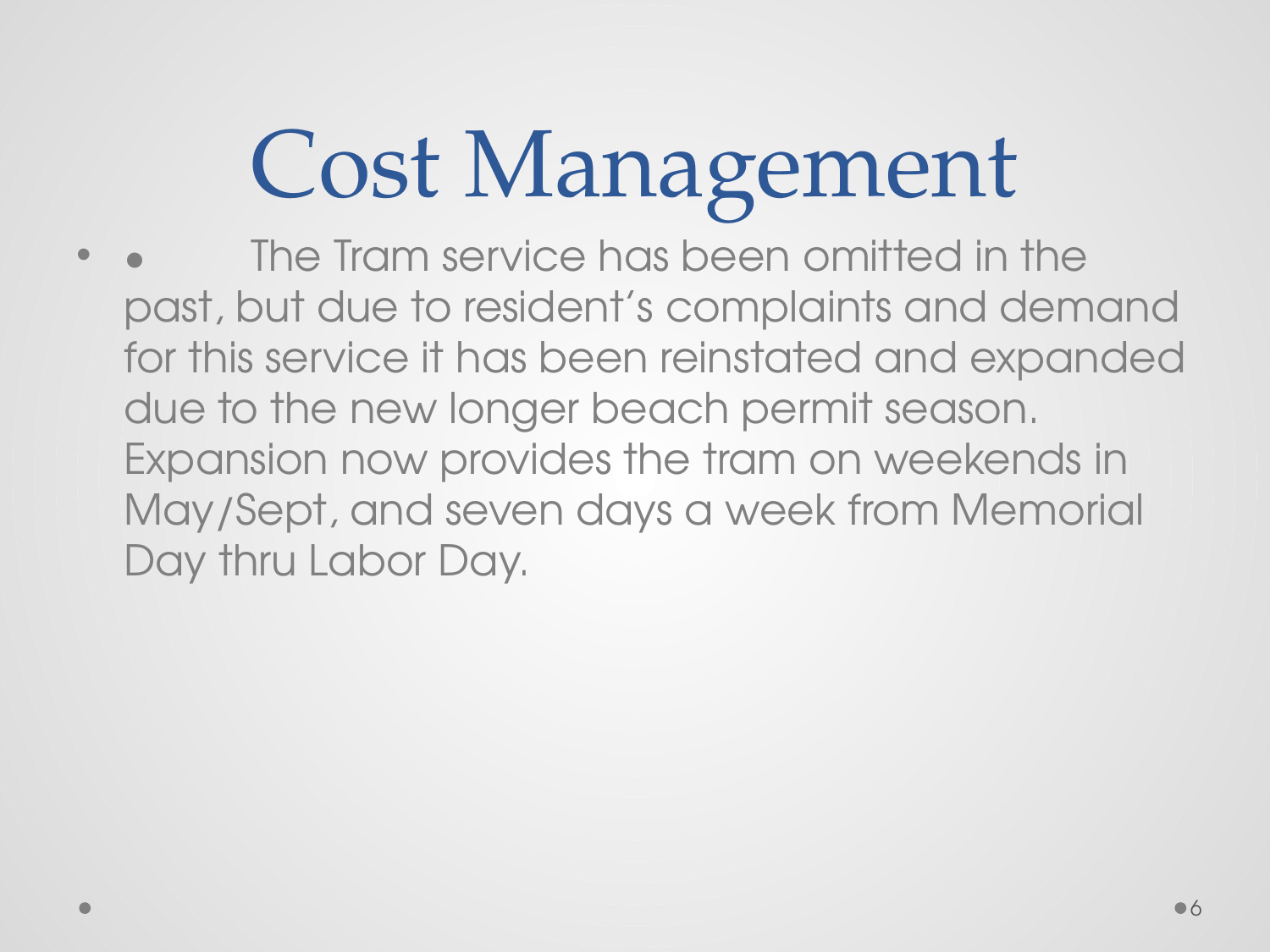

# Cost Management
•	The Tram service has been omitted in the past, but due to resident’s complaints and demand for this service it has been reinstated and expanded due to the new longer beach permit season.  Expansion now provides the tram on weekends in May/Sept, and seven days a week from Memorial Day thru Labor Day.
6